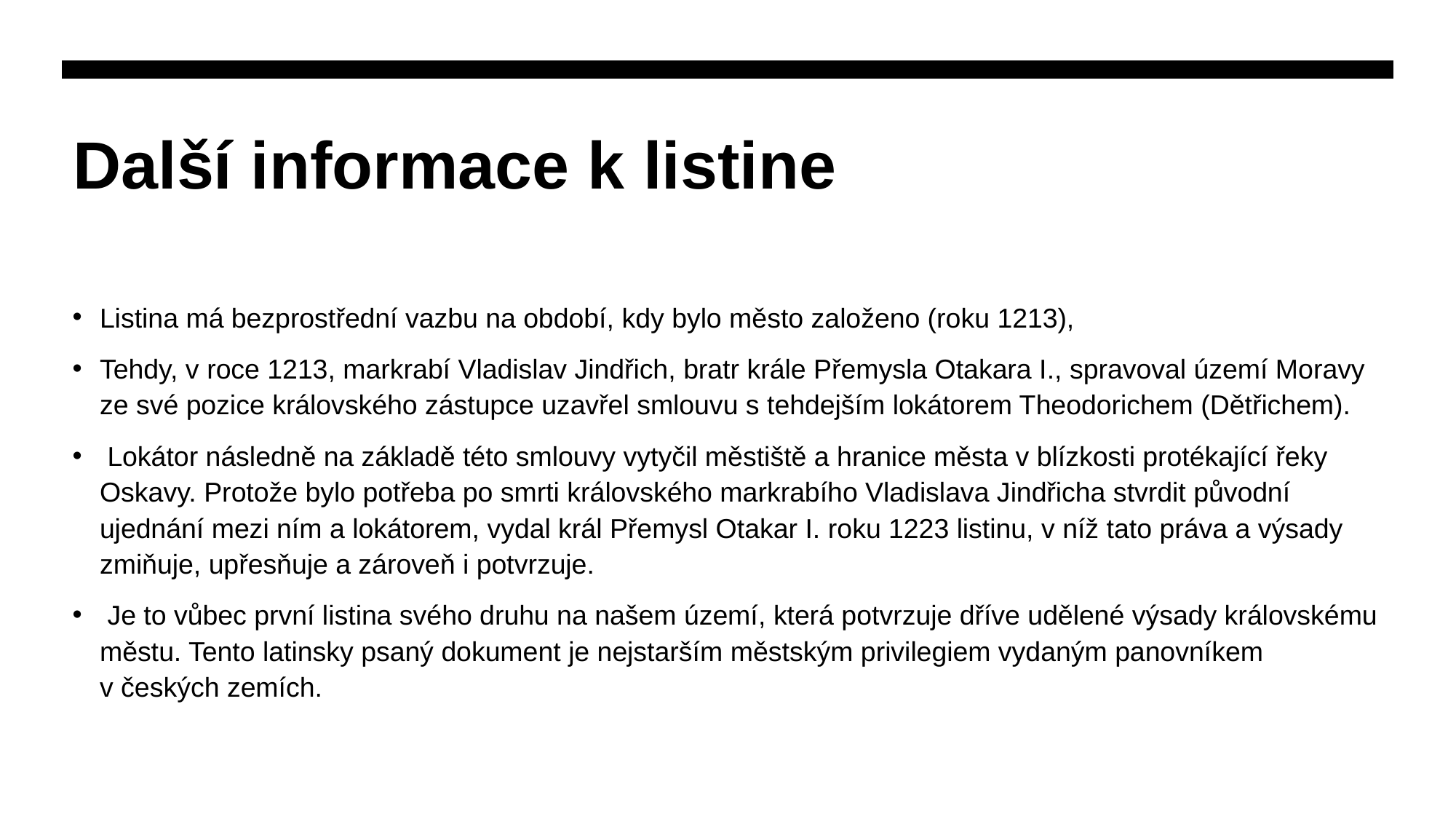

# Další informace k listine
Listina má bezprostřední vazbu na období, kdy bylo město založeno (roku 1213),
Tehdy, v roce 1213, markrabí Vladislav Jindřich, bratr krále Přemysla Otakara I., spravoval území Moravy ze své pozice královského zástupce uzavřel smlouvu s tehdejším lokátorem Theodorichem (Dětřichem).
 Lokátor následně na základě této smlouvy vytyčil městiště a hranice města v blízkosti protékající řeky Oskavy. Protože bylo potřeba po smrti královského markrabího Vladislava Jindřicha stvrdit původní ujednání mezi ním a lokátorem, vydal král Přemysl Otakar I. roku 1223 listinu, v níž tato práva a výsady zmiňuje, upřesňuje a zároveň i potvrzuje.
 Je to vůbec první listina svého druhu na našem území, která potvrzuje dříve udělené výsady královskému městu. Tento latinsky psaný dokument je nejstarším městským privilegiem vydaným panovníkem v českých zemích.